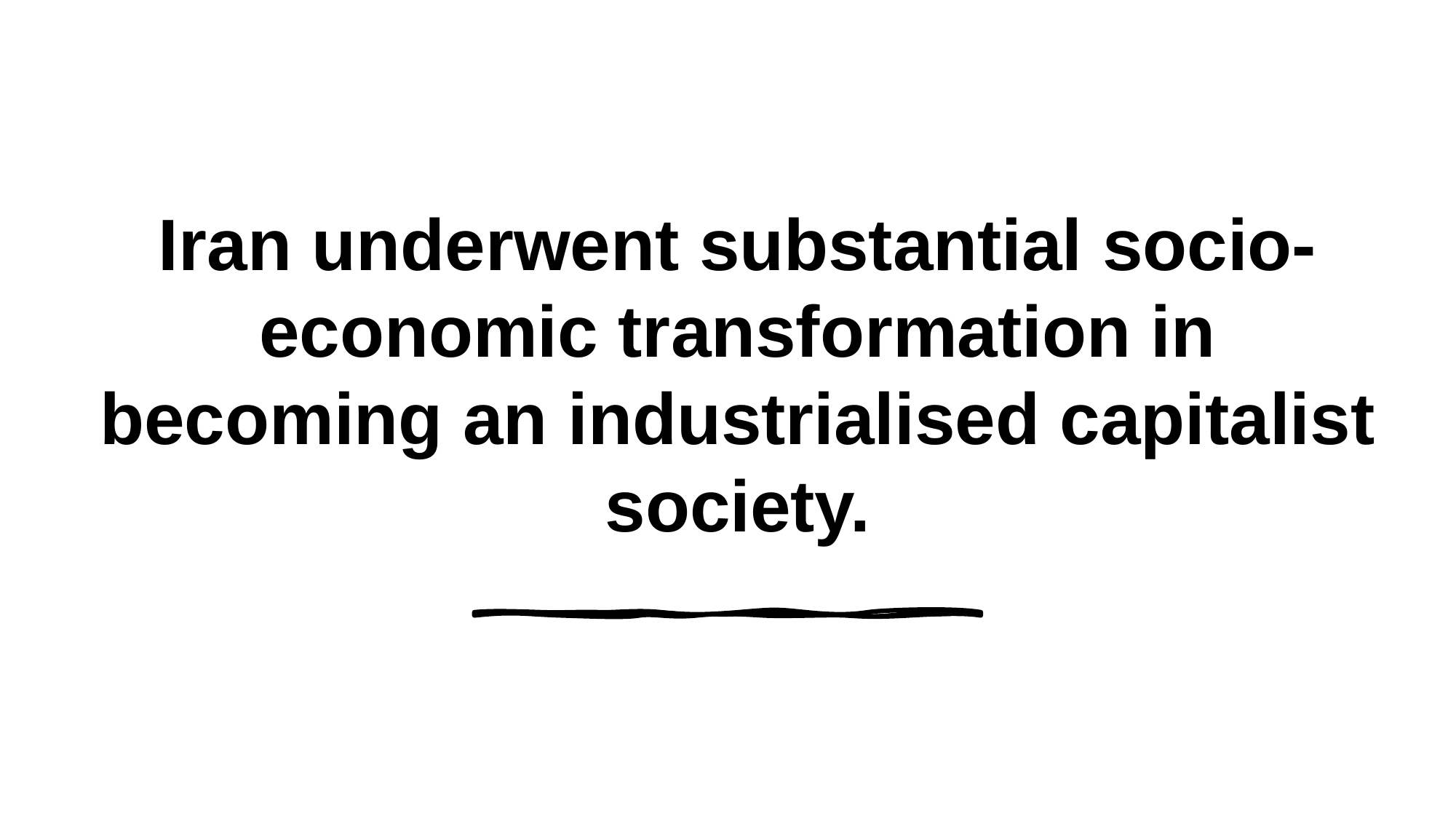

# Iran underwent substantial socio-economic transformation in becoming an industrialised capitalist society.